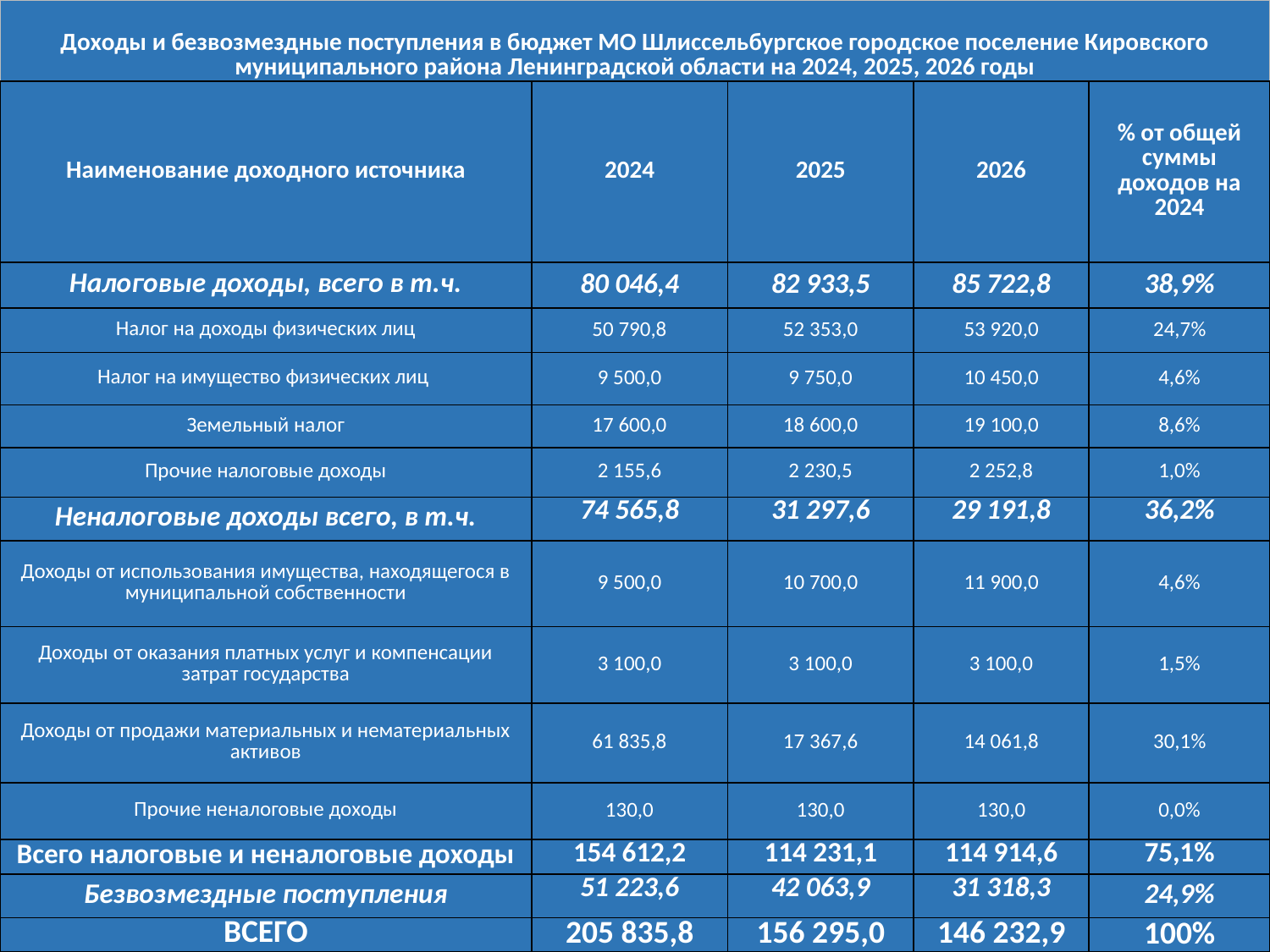

| Доходы и безвозмездные поступления в бюджет МО Шлиссельбургское городское поселение Кировского муниципального района Ленинградской области на 2024, 2025, 2026 годы |  |  |  |  |
| --- | --- | --- | --- | --- |
| Наименование доходного источника | 2024 | 2025 | 2026 | % от общей суммы доходов на 2024 |
| Налоговые доходы, всего в т.ч. | 80 046,4 | 82 933,5 | 85 722,8 | 38,9% |
| Налог на доходы физических лиц | 50 790,8 | 52 353,0 | 53 920,0 | 24,7% |
| Налог на имущество физических лиц | 9 500,0 | 9 750,0 | 10 450,0 | 4,6% |
| Земельный налог | 17 600,0 | 18 600,0 | 19 100,0 | 8,6% |
| Прочие налоговые доходы | 2 155,6 | 2 230,5 | 2 252,8 | 1,0% |
| Неналоговые доходы всего, в т.ч. | 74 565,8 | 31 297,6 | 29 191,8 | 36,2% |
| Доходы от использования имущества, находящегося в муниципальной собственности | 9 500,0 | 10 700,0 | 11 900,0 | 4,6% |
| Доходы от оказания платных услуг и компенсации затрат государства | 3 100,0 | 3 100,0 | 3 100,0 | 1,5% |
| Доходы от продажи материальных и нематериальных активов | 61 835,8 | 17 367,6 | 14 061,8 | 30,1% |
| Прочие неналоговые доходы | 130,0 | 130,0 | 130,0 | 0,0% |
| Всего налоговые и неналоговые доходы | 154 612,2 | 114 231,1 | 114 914,6 | 75,1% |
| Безвозмездные поступления | 51 223,6 | 42 063,9 | 31 318,3 | 24,9% |
| ВСЕГО | 205 835,8 | 156 295,0 | 146 232,9 | 100% |